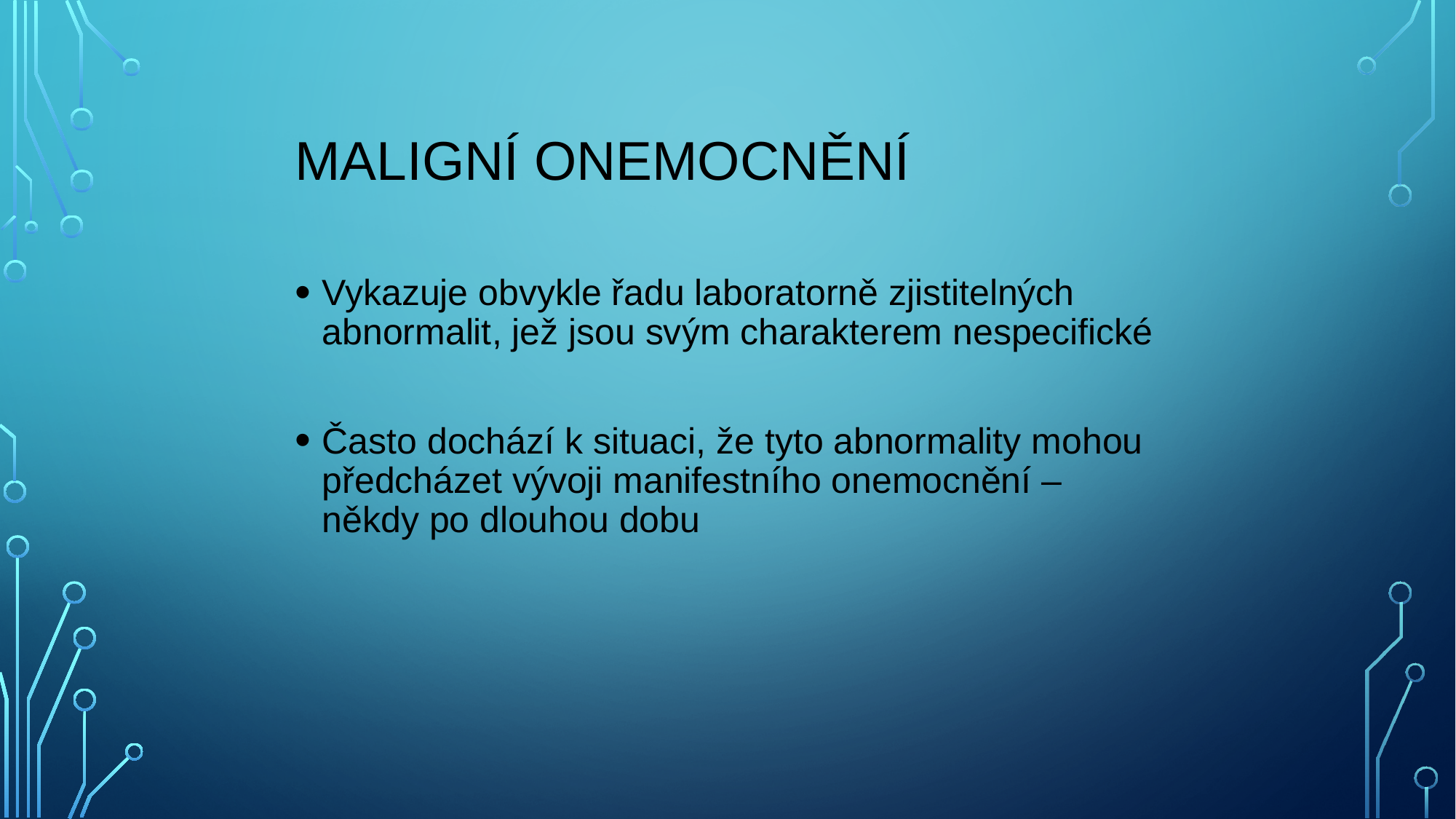

# Maligní onemocnění
Vykazuje obvykle řadu laboratorně zjistitelných abnormalit, jež jsou svým charakterem nespecifické

Často dochází k situaci, že tyto abnormality mohou předcházet vývoji manifestního onemocnění – někdy po dlouhou dobu